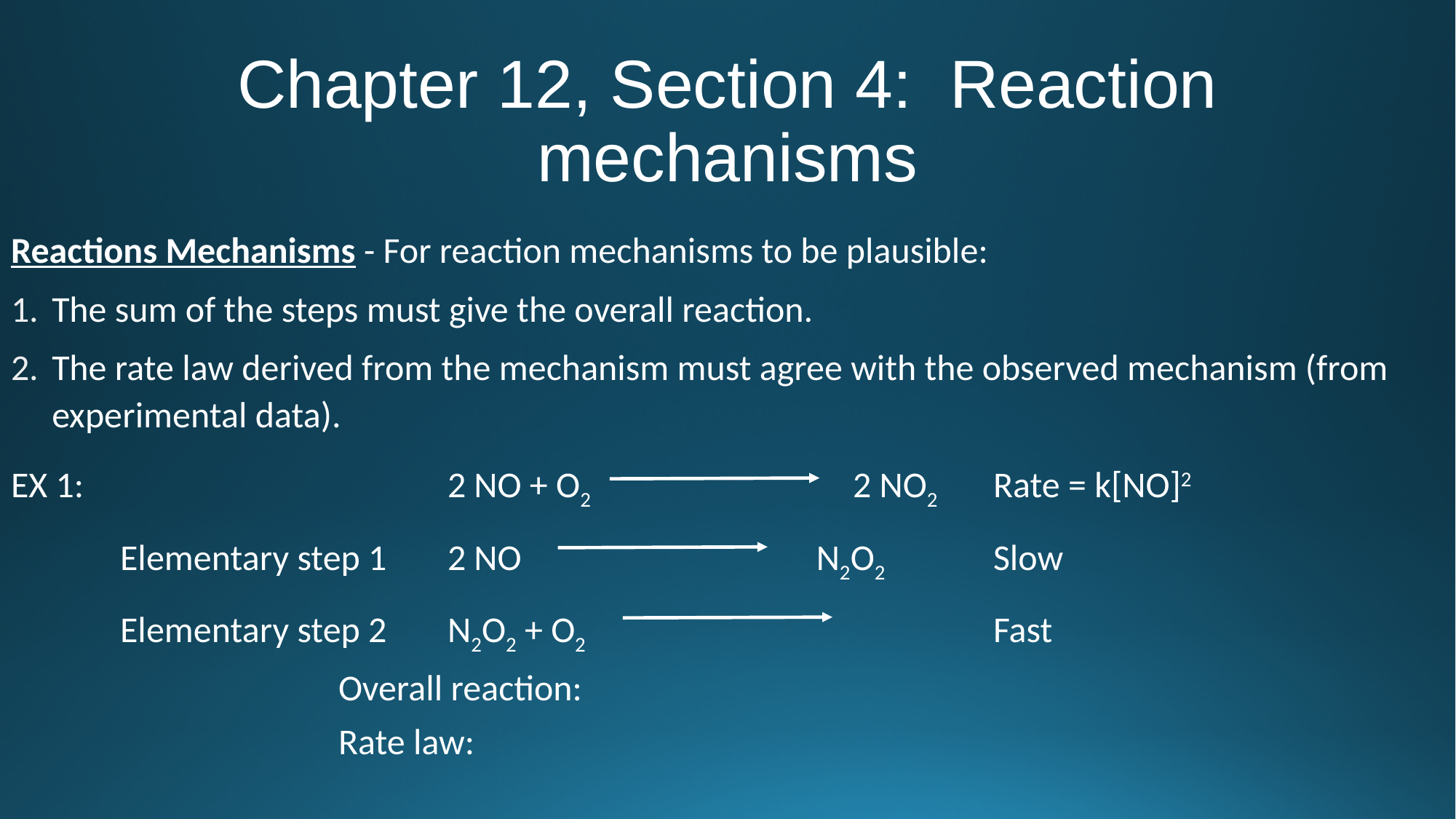

# Chapter 12, Section 4:  Reaction mechanisms
Reactions Mechanisms - For reaction mechanisms to be plausible:
The sum of the steps must give the overall reaction.
The rate law derived from the mechanism must agree with the observed mechanism (from experimental data).
EX 1:  				2 NO + O2                                2 NO2	Rate = k[NO]2
	Elementary step 1	2 NO                                    N2O2	Slow
	Elementary step 2	N2O2 + O2                                                  		Fast
			Overall reaction:
			Rate law: